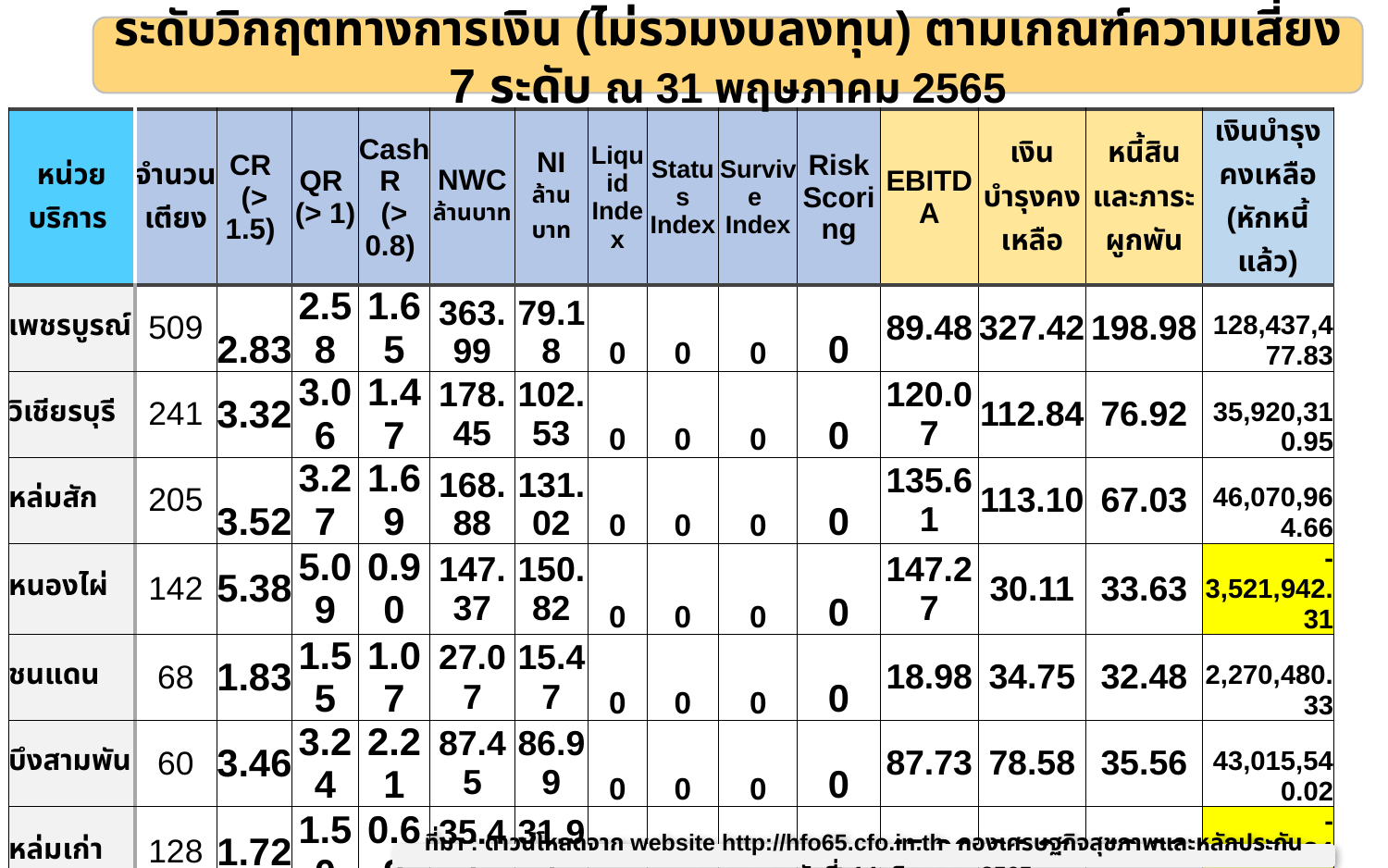

ระดับวิกฤตทางการเงิน (ไม่รวมงบลงทุน) ตามเกณฑ์ความเสี่ยง 7 ระดับ ณ 31 พฤษภาคม 2565
| หน่วยบริการ | จำนวนเตียง | CR (> 1.5) | QR (> 1) | Cash R (> 0.8) | NWC ล้านบาท | NI ล้านบาท | Liquid Index | Status Index | Survive Index | Risk Scoring | EBITDA | เงินบำรุงคงเหลือ | หนี้สินและภาระผูกพัน | เงินบำรุงคงเหลือ (หักหนี้แล้ว) |
| --- | --- | --- | --- | --- | --- | --- | --- | --- | --- | --- | --- | --- | --- | --- |
| เพชรบูรณ์ | 509 | 2.83 | 2.58 | 1.65 | 363.99 | 79.18 | 0 | 0 | 0 | 0 | 89.48 | 327.42 | 198.98 | 128,437,477.83 |
| วิเชียรบุรี | 241 | 3.32 | 3.06 | 1.47 | 178.45 | 102.53 | 0 | 0 | 0 | 0 | 120.07 | 112.84 | 76.92 | 35,920,310.95 |
| หล่มสัก | 205 | 3.52 | 3.27 | 1.69 | 168.88 | 131.02 | 0 | 0 | 0 | 0 | 135.61 | 113.10 | 67.03 | 46,070,964.66 |
| หนองไผ่ | 142 | 5.38 | 5.09 | 0.90 | 147.37 | 150.82 | 0 | 0 | 0 | 0 | 147.27 | 30.11 | 33.63 | -3,521,942.31 |
| ชนแดน | 68 | 1.83 | 1.55 | 1.07 | 27.07 | 15.47 | 0 | 0 | 0 | 0 | 18.98 | 34.75 | 32.48 | 2,270,480.33 |
| บึงสามพัน | 60 | 3.46 | 3.24 | 2.21 | 87.45 | 86.99 | 0 | 0 | 0 | 0 | 87.73 | 78.58 | 35.56 | 43,015,540.02 |
| หล่มเก่า | 128 | 1.72 | 1.50 | 0.69 | 35.41 | 31.91 | 0 | 0 | 0 | 1 | 45.00 | 34.01 | 49.38 | -15,370,846.28 |
| ศรีเทพ | 58 | 3.87 | 3.66 | 1.84 | 63.72 | 33.42 | 0 | 0 | 0 | 0 | 36.47 | 40.84 | 22.23 | 18,610,986.22 |
| วังโป่ง | 37 | 5.31 | 5.10 | 2.19 | 70.57 | 52.34 | 0 | 0 | 0 | 0 | 54.20 | 35.83 | 16.38 | 19,457,481.80 |
| เขาค้อ | 38 | 4.04 | 3.77 | 3.11 | 43.80 | 17.43 | 0 | 0 | 0 | 0 | 20.10 | 44.91 | 14.42 | 30,490,883.17 |
| น้ำหนาว | 10 | 6.74 | 6.46 | 4.15 | 43.79 | 21.58 | 0 | 0 | 0 | 0 | 22.60 | 31.64 | 7.62 | 24,017,007.44 |
| รวม | 1,496 | 3.82 | 3.57 | 1.91 | 1,230.56 | 722.74 | 0 | 0 | 0 | 0 | 777.56 | 884.08 | 554.69 | 329,398,343.83 |
ที่มา : ดาวน์โหลดจาก website http://hfo65.cfo.in.th  กองเศรษฐกิจสุขภาพและหลักประกันสุขภาพ ณ วันที่  14  มิถุนายน 2565